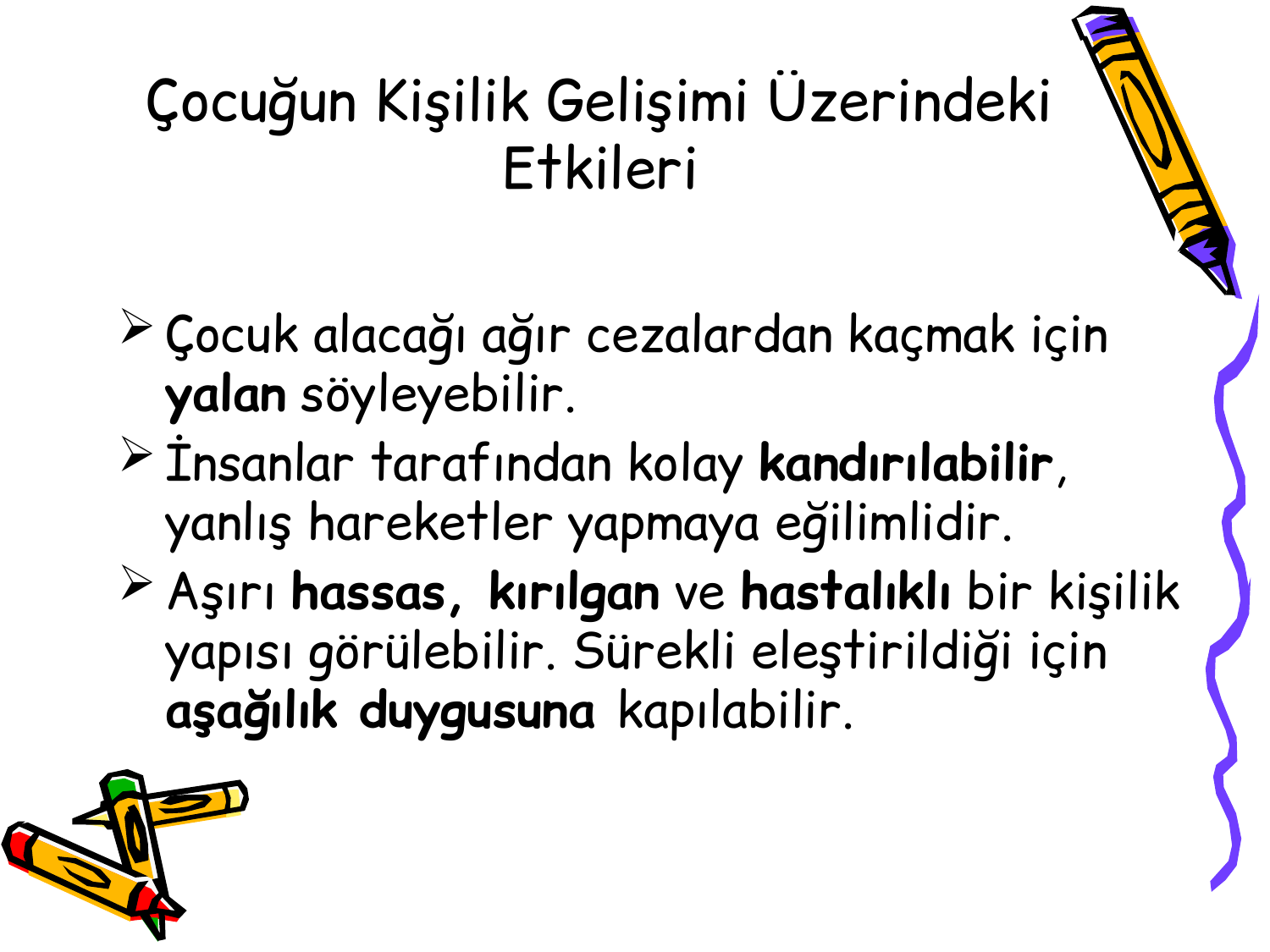

# Çocuğun Kişilik Gelişimi Üzerindeki Etkileri
Çocuk alacağı ağır cezalardan kaçmak için yalan söyleyebilir.
İnsanlar tarafından kolay kandırılabilir, yanlış hareketler yapmaya eğilimlidir.
Aşırı hassas, kırılgan ve hastalıklı bir kişilik yapısı görülebilir. Sürekli eleştirildiği için aşağılık duygusuna kapılabilir.